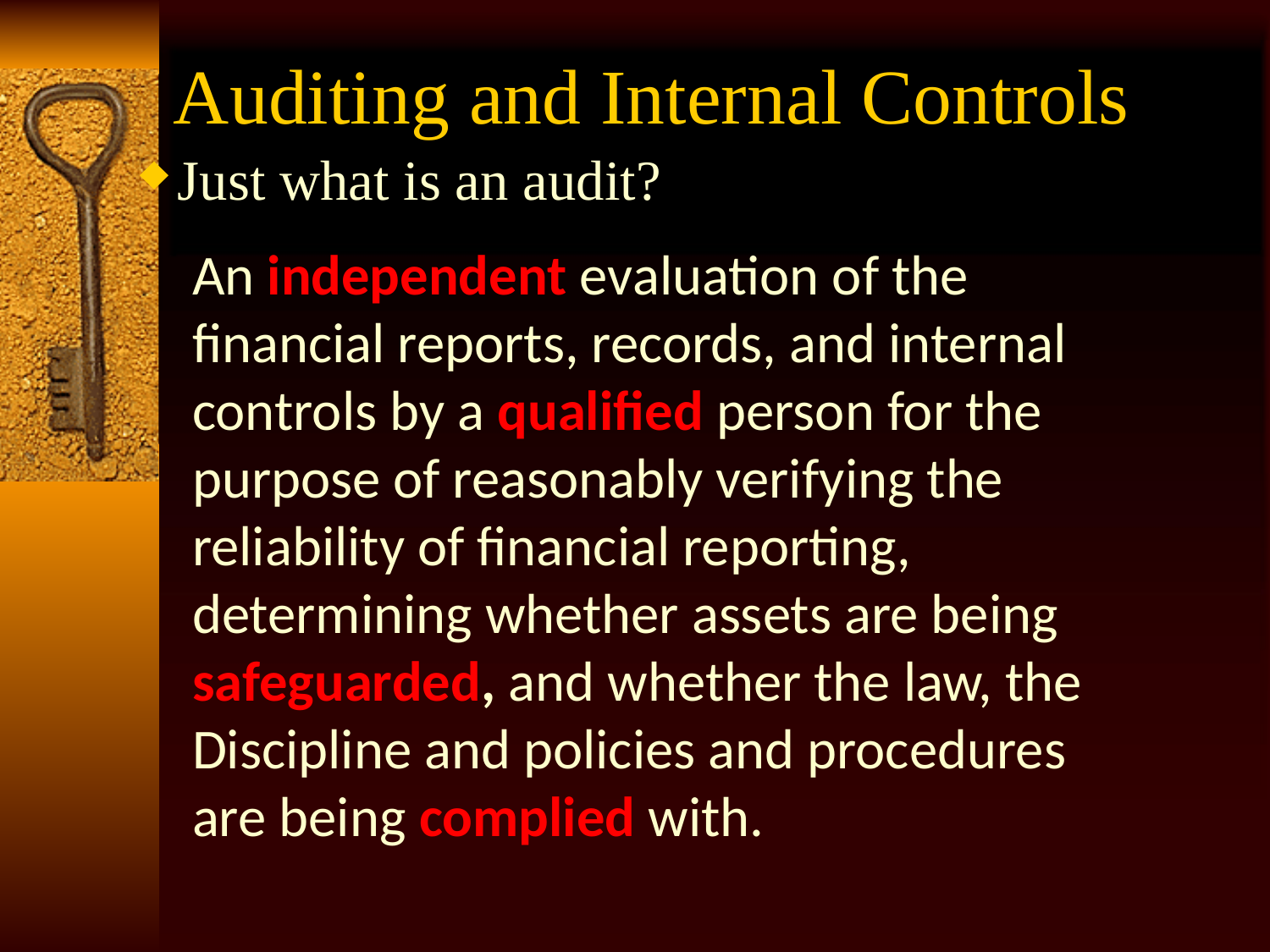

# Auditing and Internal Controls
Just what is an audit?
An independent evaluation of the financial reports, records, and internal controls by a qualified person for the purpose of reasonably verifying the reliability of financial reporting, determining whether assets are being safeguarded, and whether the law, the Discipline and policies and procedures are being complied with.